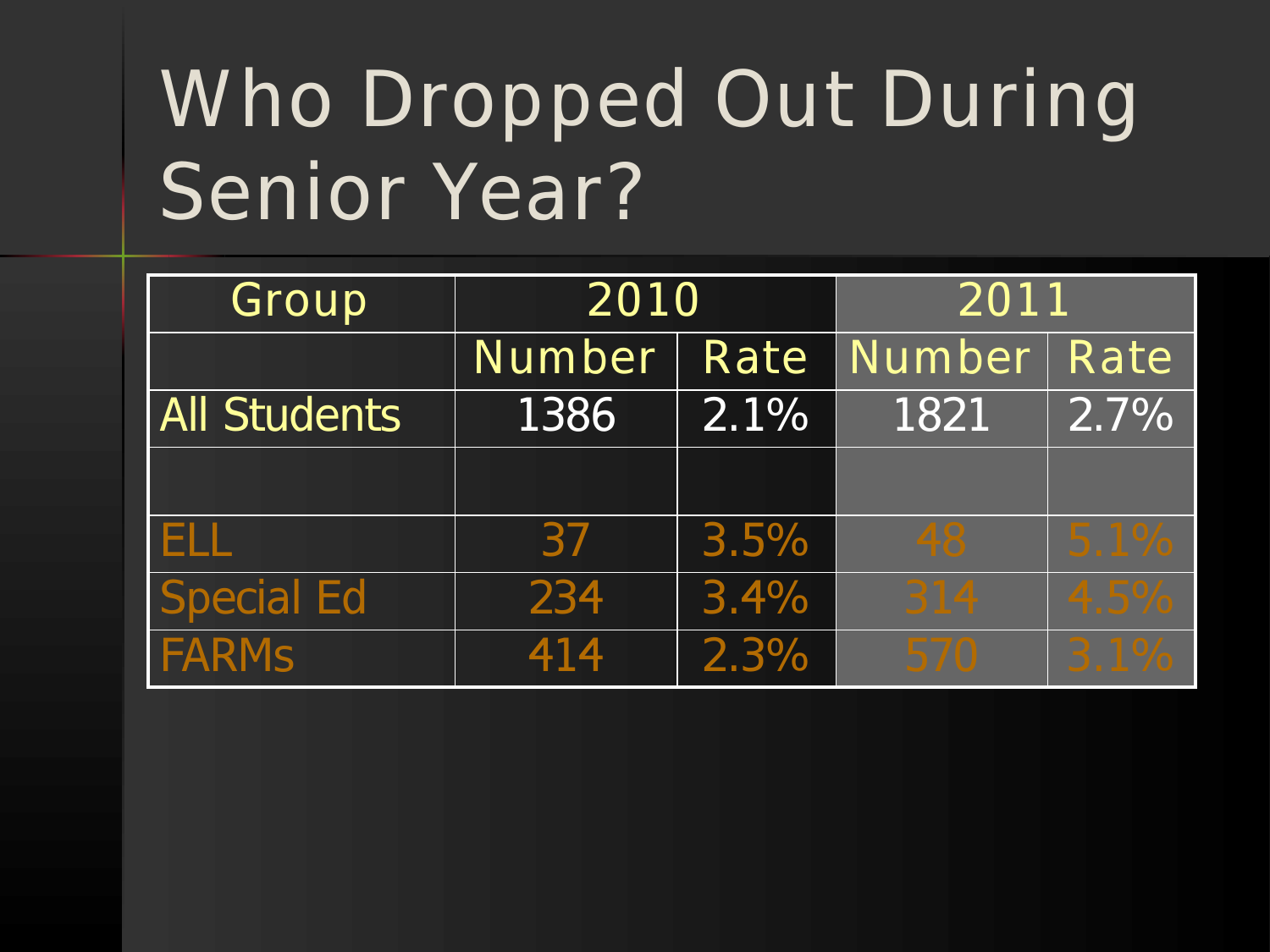

# Who Dropped Out During Senior Year?
| Group | 2010 |  | 2011 |  |
| --- | --- | --- | --- | --- |
|  | Number | Rate | Number | Rate |
| All Students | 1386 | 2.1% | 1821 | 2.7% |
|  |  |  |  |  |
| ELL | 37 | 3.5% | 48 | 5.1% |
| Special Ed | 234 | 3.4% | 314 | 4.5% |
| FARMs | 414 | 2.3% | 570 | 3.1% |